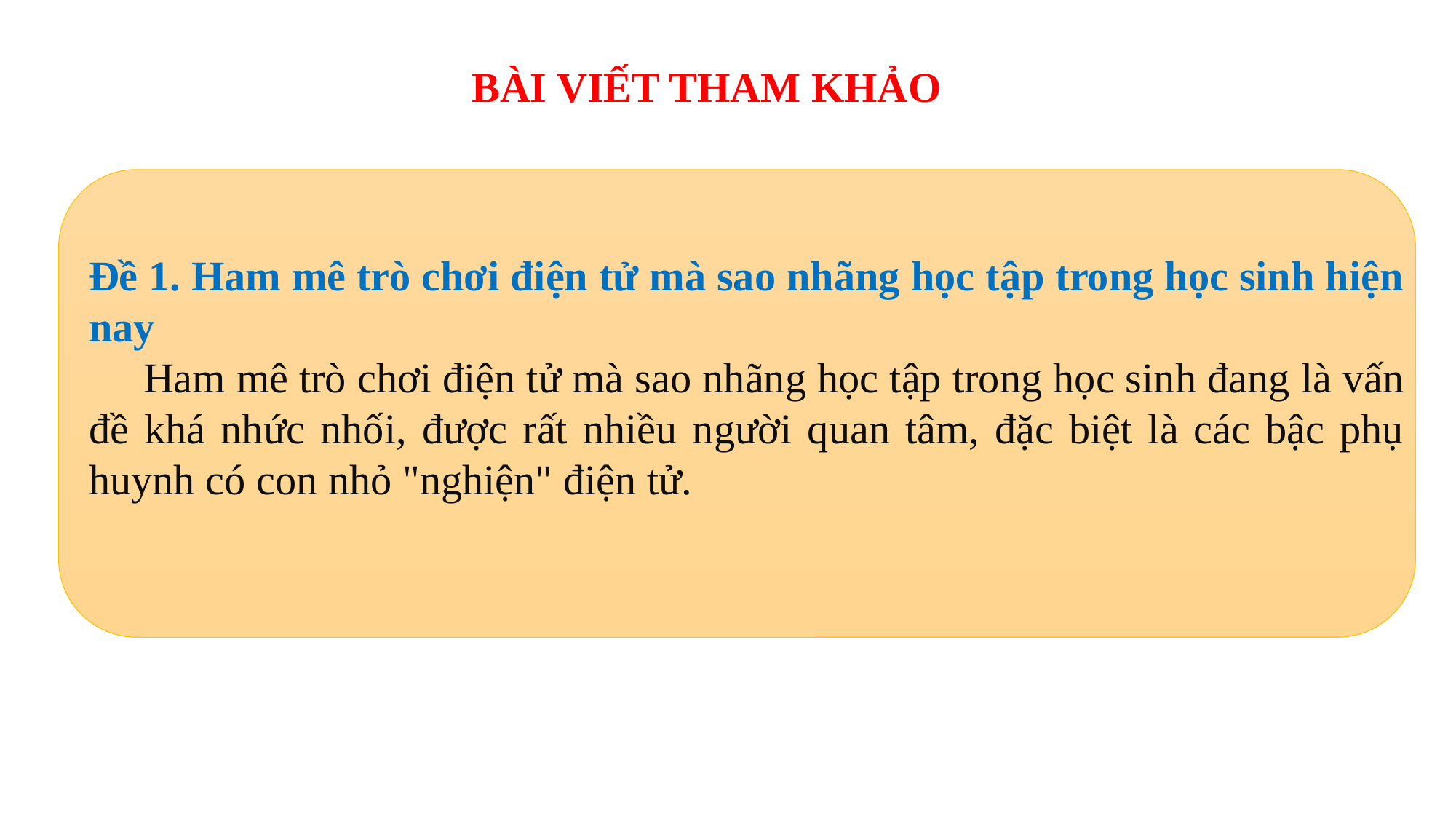

BÀI VIẾT THAM KHẢO

Đề 1. Ham mê trò chơi điện tử mà sao nhãng học tập trong học sinh hiện nay
Ham mê trò chơi điện tử mà sao nhãng học tập trong học sinh đang là vấn đề khá nhức nhối, được rất nhiều người quan tâm, đặc biệt là các bậc phụ huynh có con nhỏ "nghiện" điện tử.